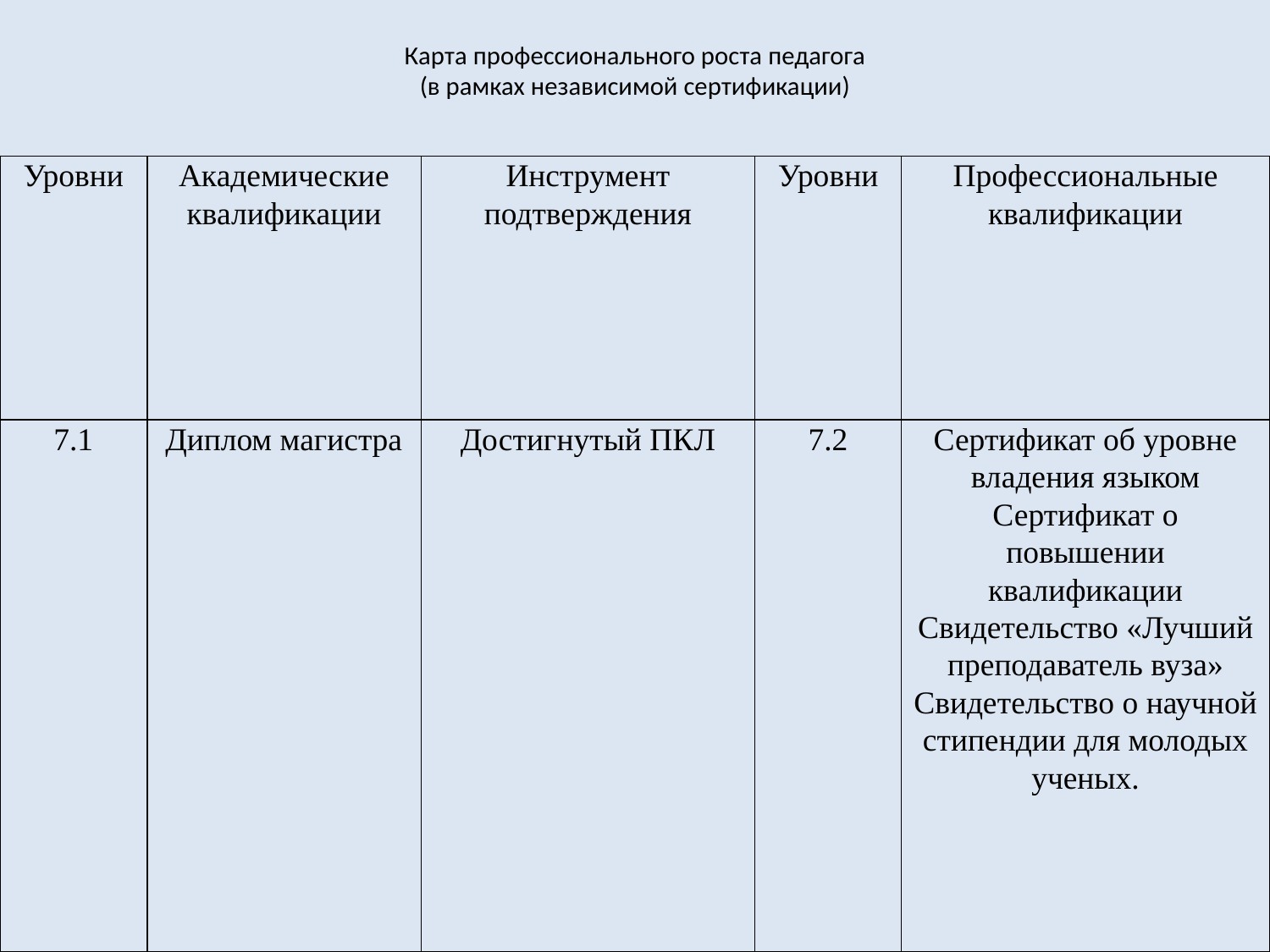

# Карта профессионального роста педагога (в рамках независимой сертификации)
| Уровни | Академические квалификации | Инструмент подтверждения | Уровни | Профессиональные квалификации |
| --- | --- | --- | --- | --- |
| 7.1 | Диплом магистра | Достигнутый ПКЛ | 7.2 | Сертификат об уровне владения языком Сертификат о повышении квалификации Свидетельство «Лучший преподаватель вуза» Свидетельство о научной стипендии для молодых ученых. |